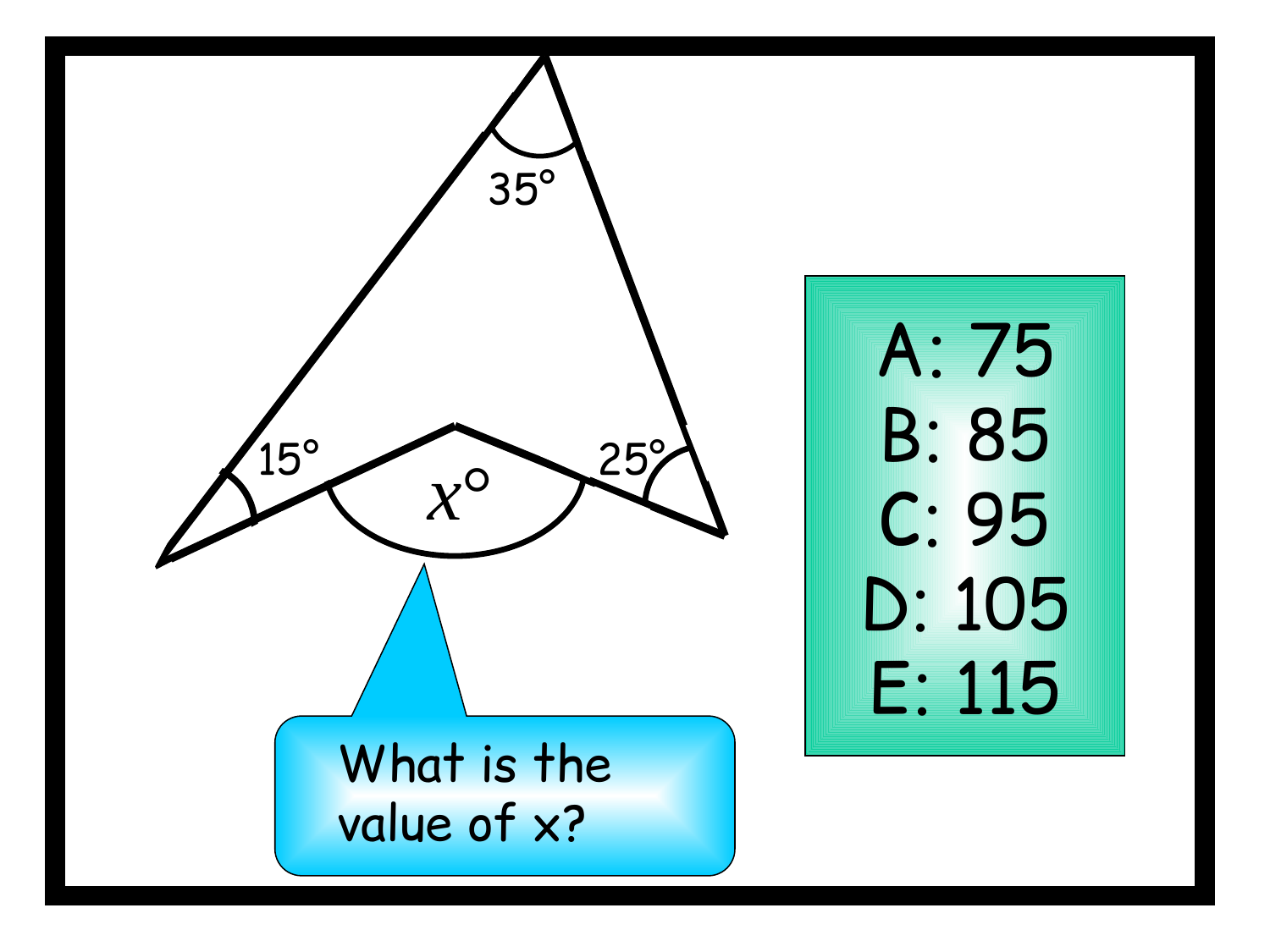

35°
A: 75
B: 85
C: 95
D: 105
E: 115

15°

25°

x°

What is the value of x?